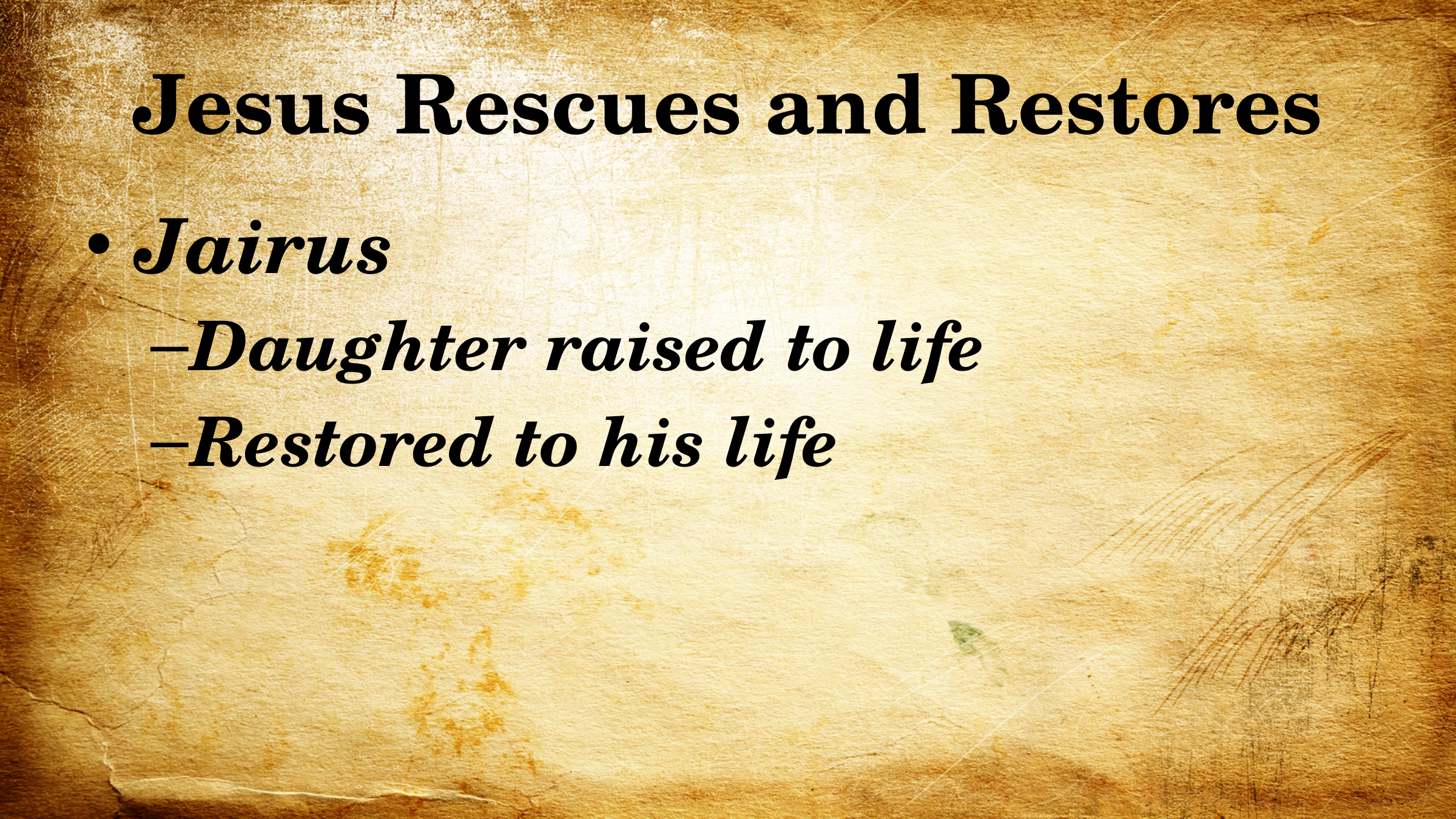

# Jesus Rescues and Restores
Jairus
Daughter raised to life
Restored to his life